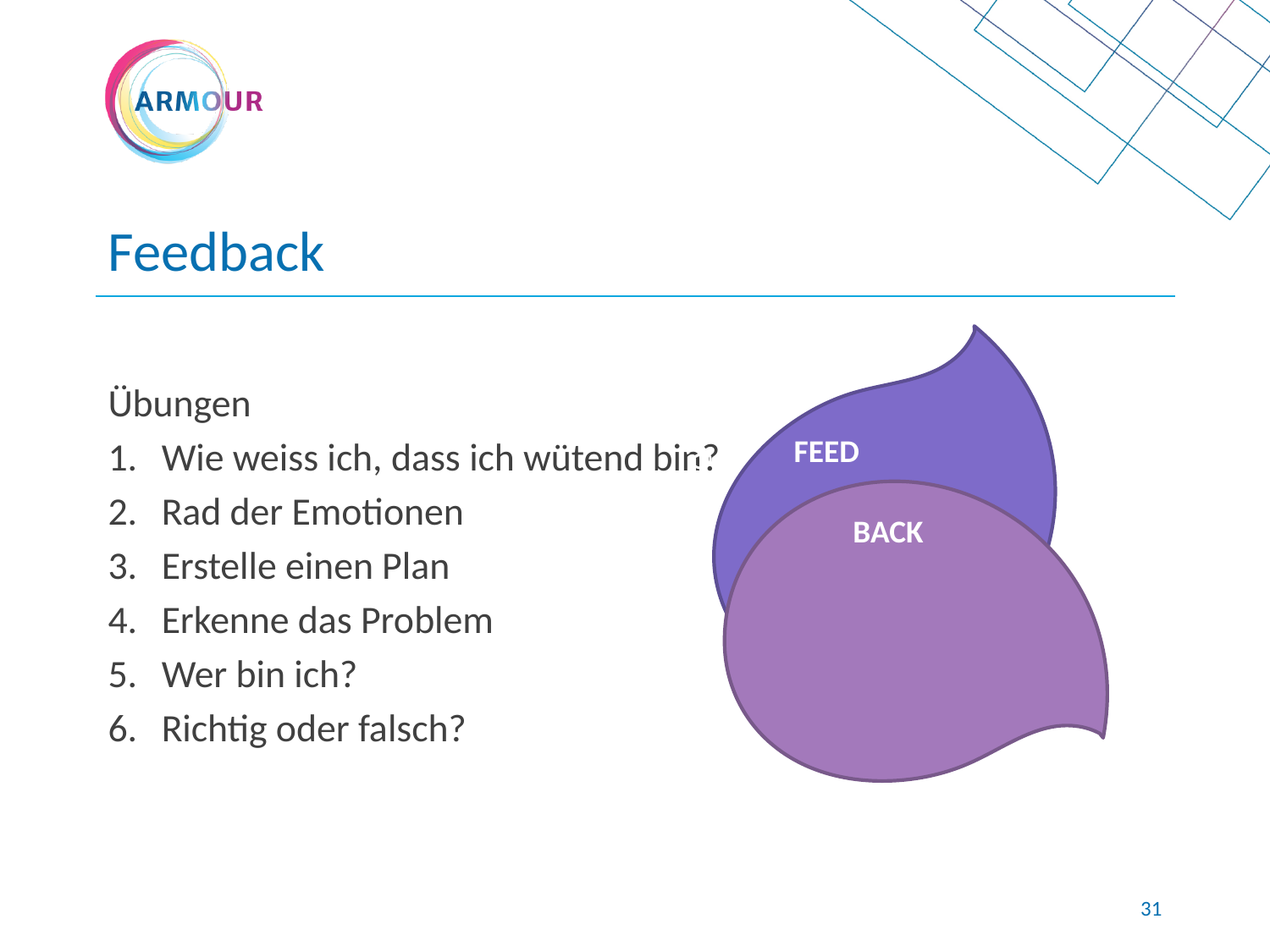

# Feedback

Übungen
Wie weiss ich, dass ich wütend bin?
Rad der Emotionen
Erstelle einen Plan
Erkenne das Problem
Wer bin ich?
Richtig oder falsch?

FEED
FEED

BACK
31